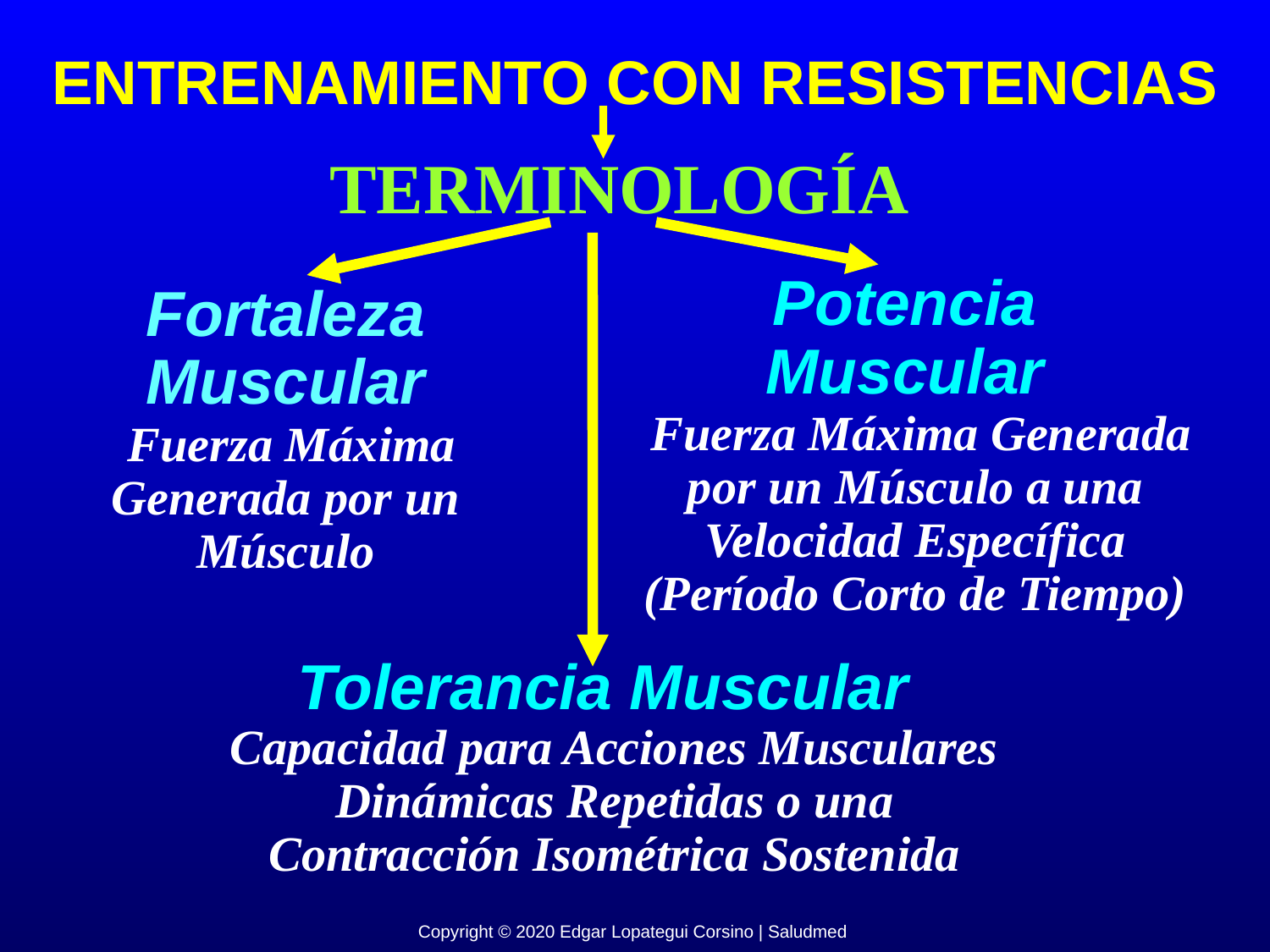

ENTRENAMIENTO CON RESISTENCIAS

TERMINOLOGÍA

Potencia
Muscular
Fortaleza
Muscular
 Fuerza Máxima Generada por un Músculo a una Velocidad Específica
(Período Corto de Tiempo)
 Fuerza Máxima Generada por un Músculo
Tolerancia Muscular
 Capacidad para Acciones Musculares
 Dinámicas Repetidas o una
 Contracción Isométrica Sostenida